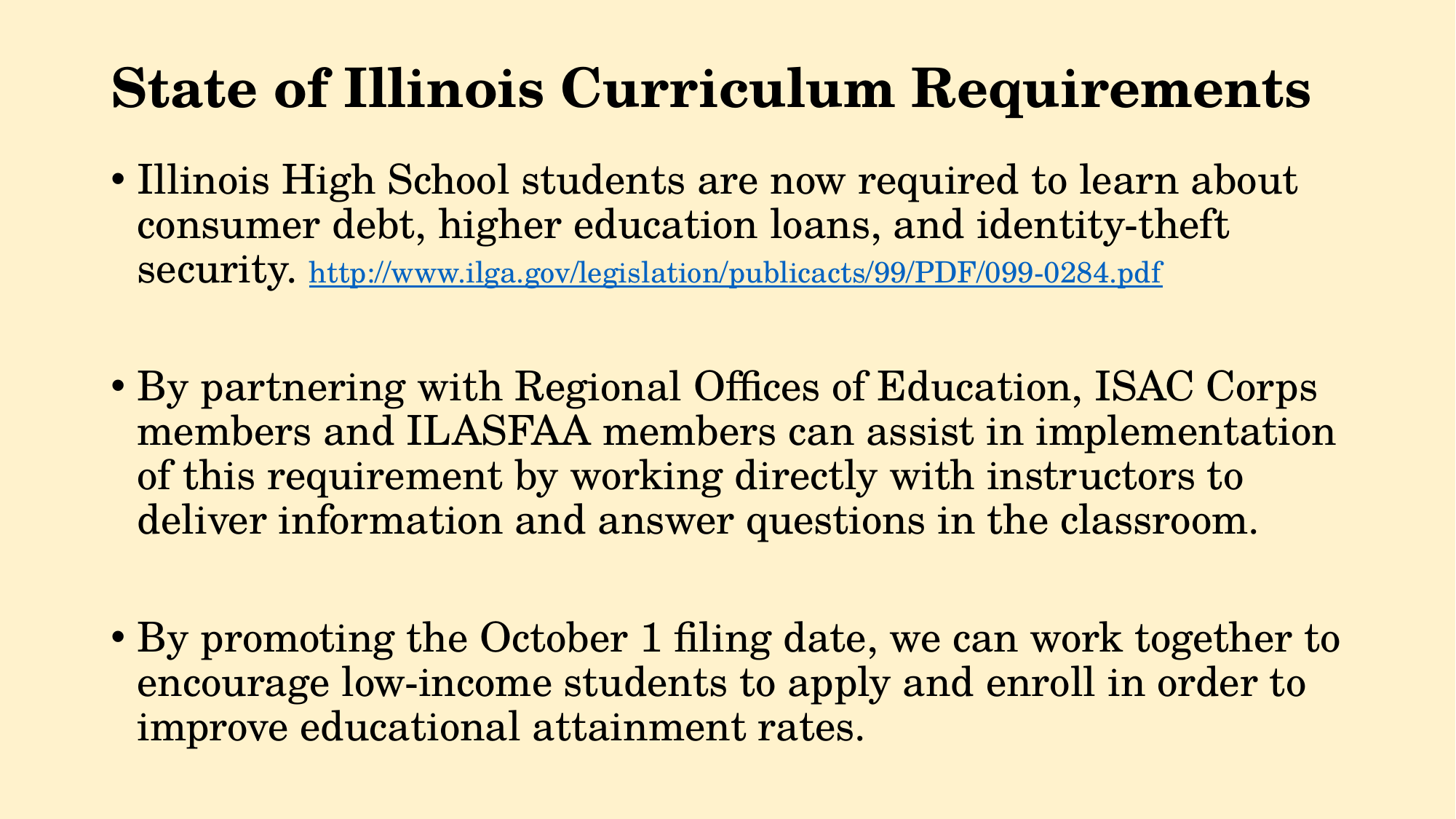

# State of Illinois Curriculum Requirements
Illinois High School students are now required to learn about consumer debt, higher education loans, and identity-theft security. http://www.ilga.gov/legislation/publicacts/99/PDF/099-0284.pdf

By partnering with Regional Offices of Education, ISAC Corps members and ILASFAA members can assist in implementation of this requirement by working directly with instructors to deliver information and answer questions in the classroom.

By promoting the October 1 filing date, we can work together to encourage low-income students to apply and enroll in order to improve educational attainment rates.